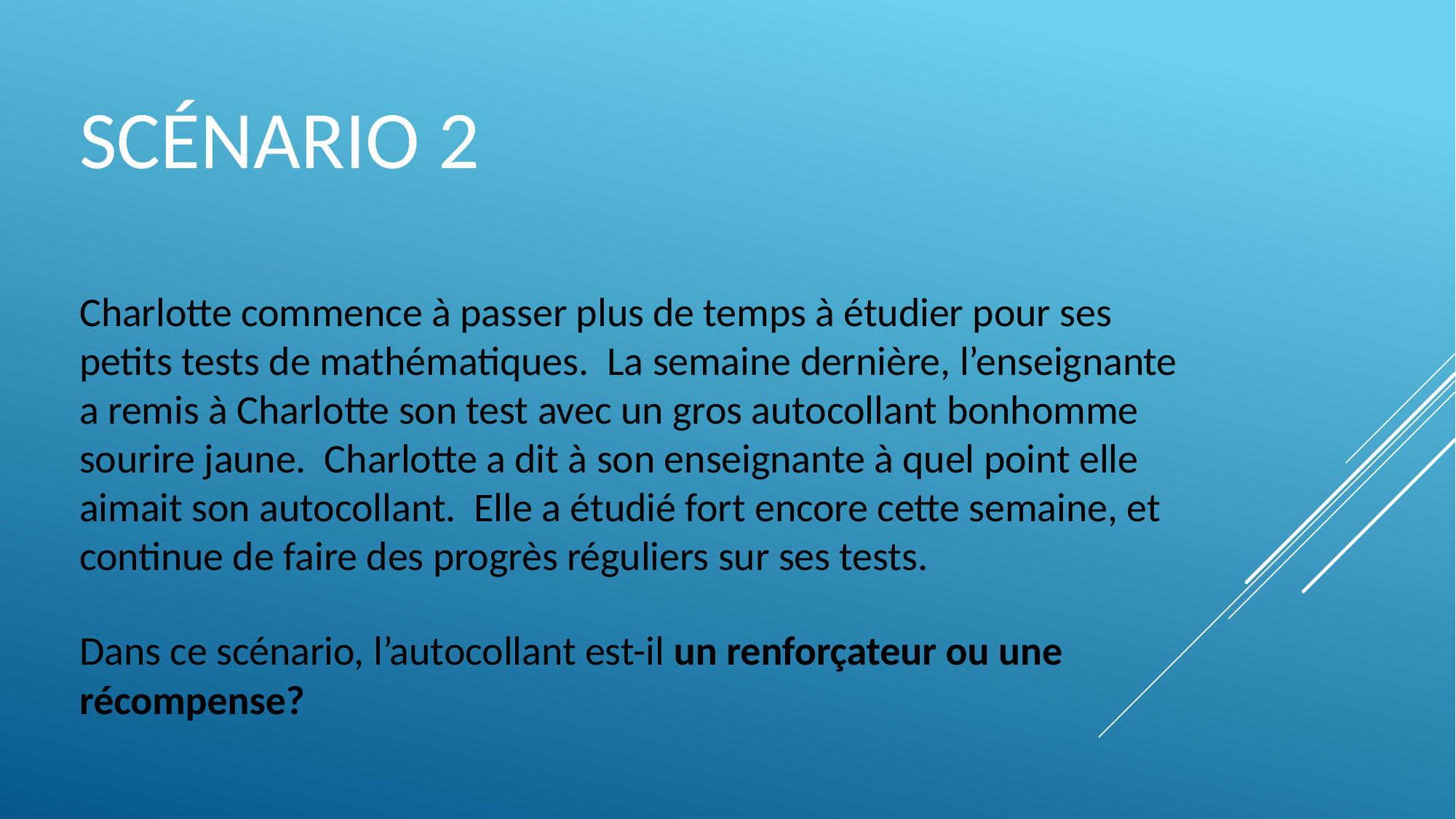

# Scénario 2
Charlotte commence à passer plus de temps à étudier pour ses petits tests de mathématiques.  La semaine dernière, l’enseignante a remis à Charlotte son test avec un gros autocollant bonhomme sourire jaune.  Charlotte a dit à son enseignante à quel point elle aimait son autocollant.  Elle a étudié fort encore cette semaine, et continue de faire des progrès réguliers sur ses tests.

Dans ce scénario, l’autocollant est-il un renforçateur ou une récompense?